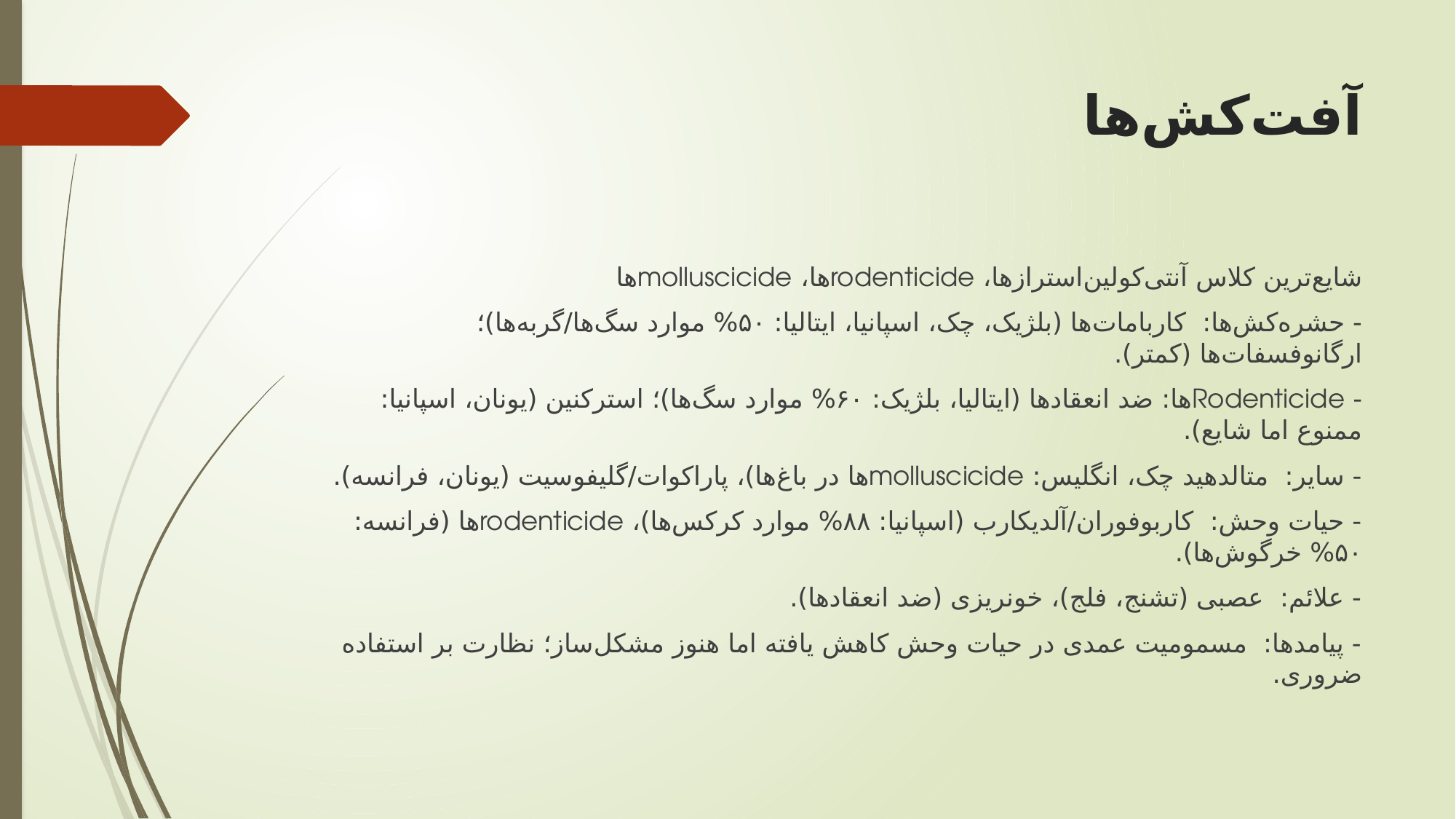

# آفت‌کش‌ها
شایع‌ترین کلاس آنتی‌کولین‌استرازها، rodenticideها، molluscicideها
- حشره‌کش‌ها:  کاربامات‌ها (بلژیک، چک، اسپانیا، ایتالیا: ۵۰% موارد سگ‌ها/گربه‌ها)؛ ارگانوفسفات‌ها (کمتر).
- Rodenticideها: ضد انعقادها (ایتالیا، بلژیک: ۶۰% موارد سگ‌ها)؛ استرکنین (یونان، اسپانیا: ممنوع اما شایع).
- سایر:  متالدهید چک، انگلیس: molluscicideها در باغ‌ها)، پاراکوات/گلیفوسیت (یونان، فرانسه).
- حیات وحش:  کاربوفوران/آلدیکارب (اسپانیا: ۸۸% موارد کرکس‌ها)، rodenticideها (فرانسه: ۵۰% خرگوش‌ها).
- علائم:  عصبی (تشنج، فلج)، خونریزی (ضد انعقادها).
- پیامدها:  مسمومیت عمدی در حیات وحش کاهش یافته اما هنوز مشکل‌ساز؛ نظارت بر استفاده ضروری.